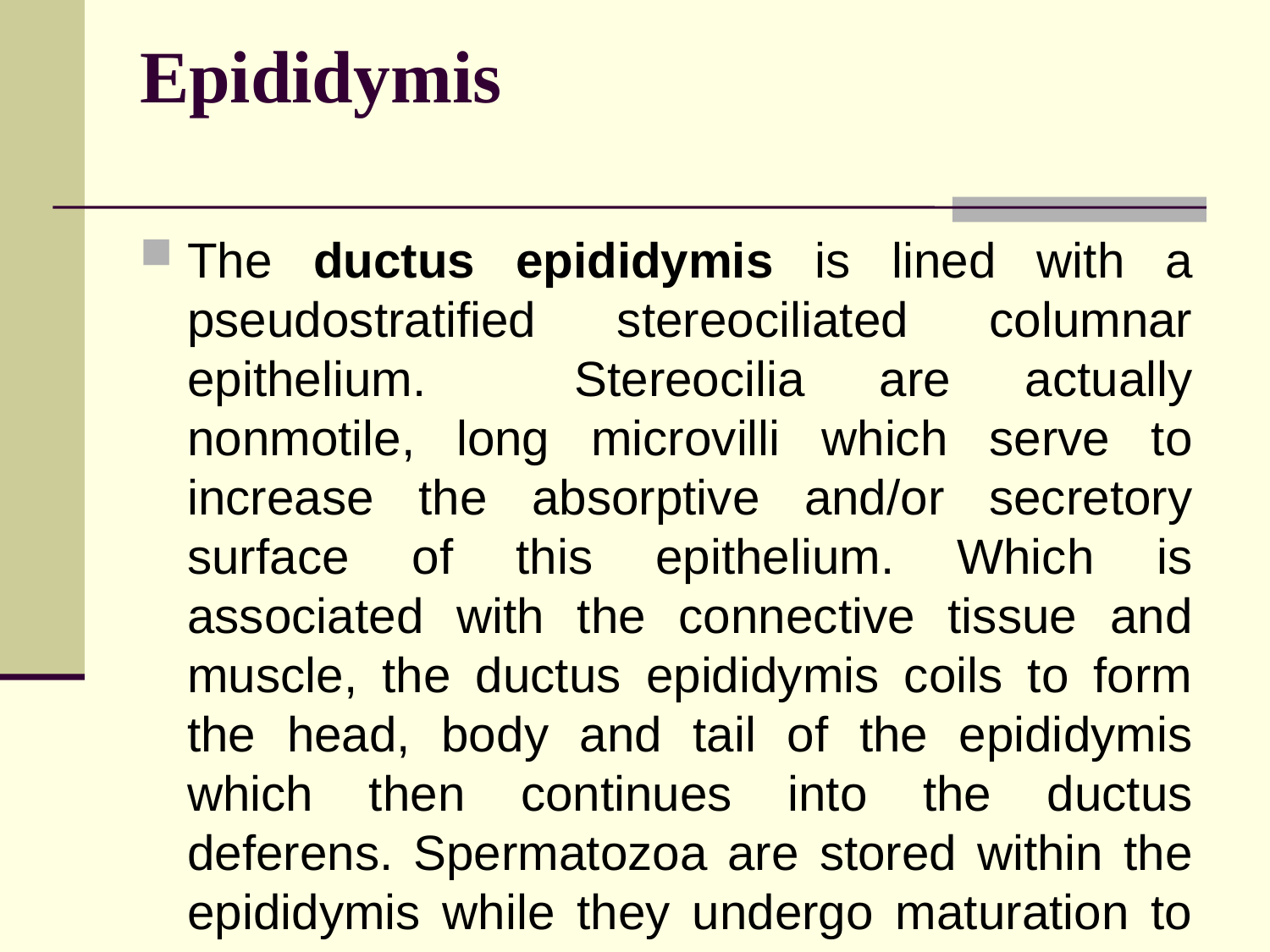

# Epididymis
The ductus epididymis is lined with a pseudostratified stereociliated columnar epithelium.  Stereocilia are actually nonmotile, long microvilli which serve to increase the absorptive and/or secretory surface of this epithelium. Which is associated with the connective tissue and muscle, the ductus epididymis coils to form the head, body and tail of the epididymis which then continues into the ductus deferens. Spermatozoa are stored within the epididymis while they undergo maturation to become mature sperm.